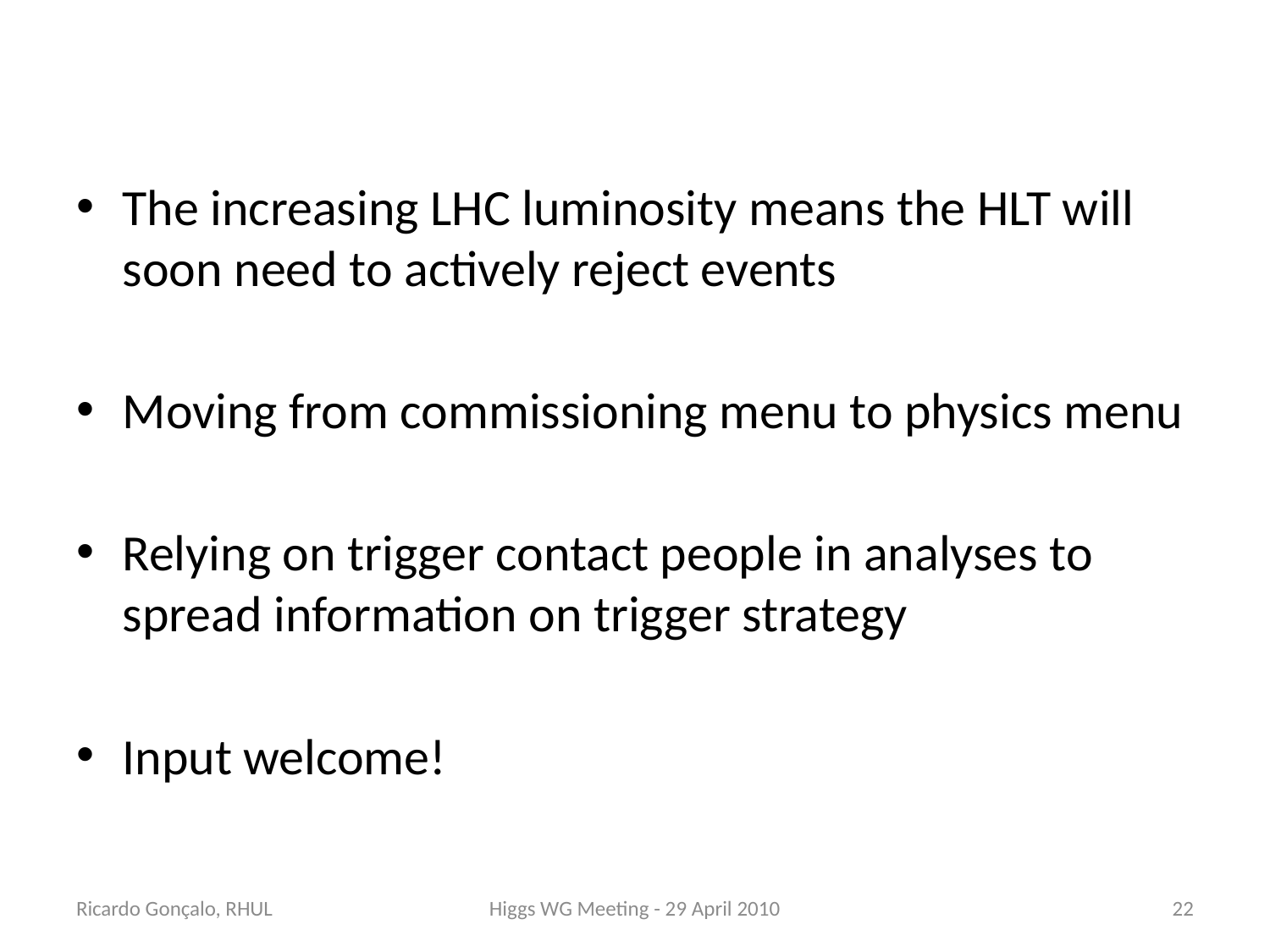

The increasing LHC luminosity means the HLT will soon need to actively reject events

Moving from commissioning menu to physics menu

Relying on trigger contact people in analyses to spread information on trigger strategy

Input welcome!

Ricardo Gonçalo, RHUL
Higgs WG Meeting - 29 April 2010
22